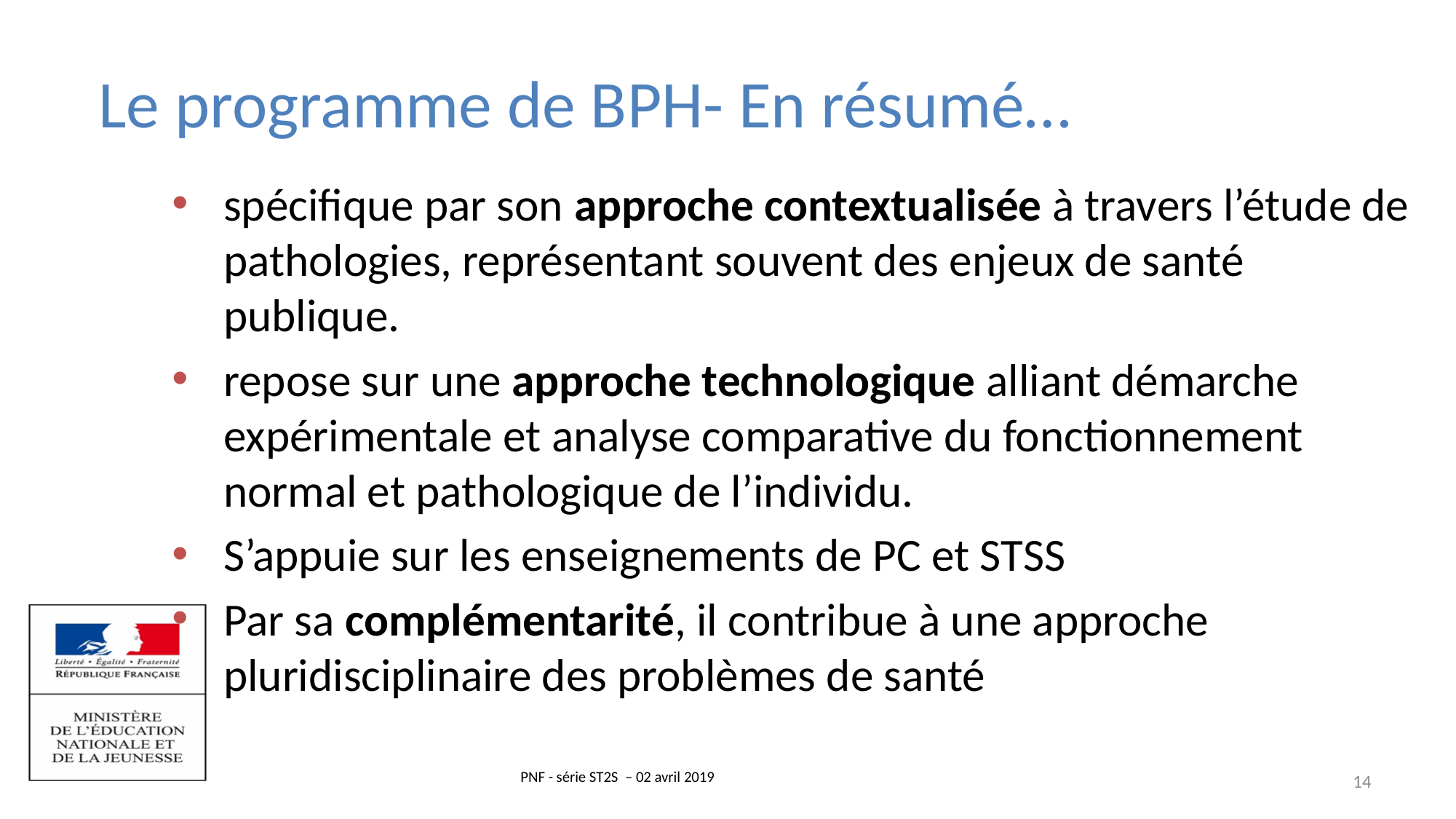

# Le programme de BPH- En résumé…
spécifique par son approche contextualisée à travers l’étude de pathologies, représentant souvent des enjeux de santé publique.
repose sur une approche technologique alliant démarche expérimentale et analyse comparative du fonctionnement normal et pathologique de l’individu.
S’appuie sur les enseignements de PC et STSS
Par sa complémentarité, il contribue à une approche pluridisciplinaire des problèmes de santé

14